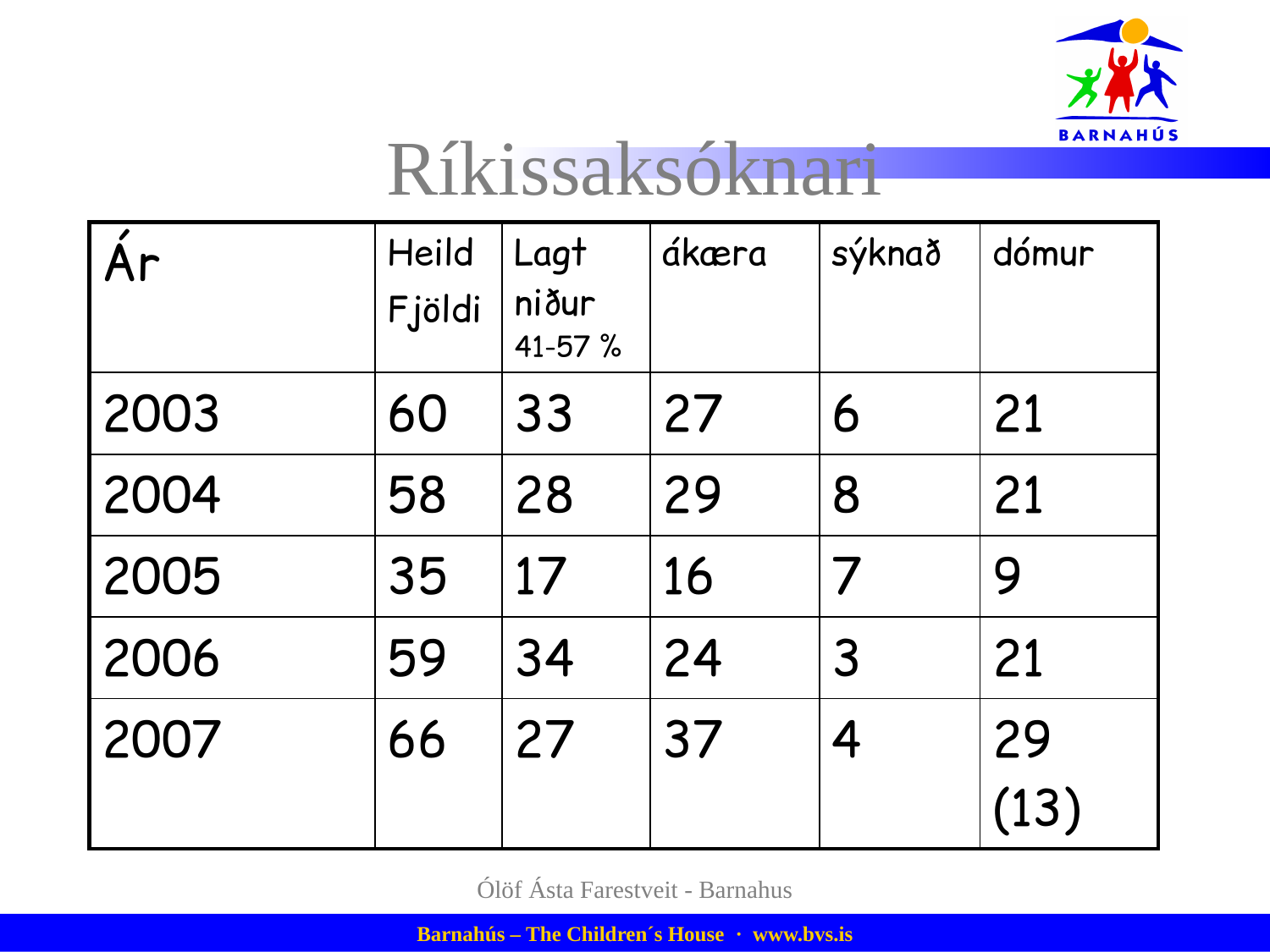

# Ríkissaksóknari
| Ár | Heild Fjöldi | Lagt niður 41-57 % | ákæra | sýknað | dómur |
| --- | --- | --- | --- | --- | --- |
| 2003 | 60 | 33 | 27 | 6 | 21 |
| 2004 | 58 | 28 | 29 | 8 | 21 |
| 2005 | 35 | 17 | 16 | 7 | 9 |
| 2006 | 59 | 34 | 24 | 3 | 21 |
| 2007 | 66 | 27 | 37 | 4 | 29 (13) |
Ólöf Ásta Farestveit - Barnahus